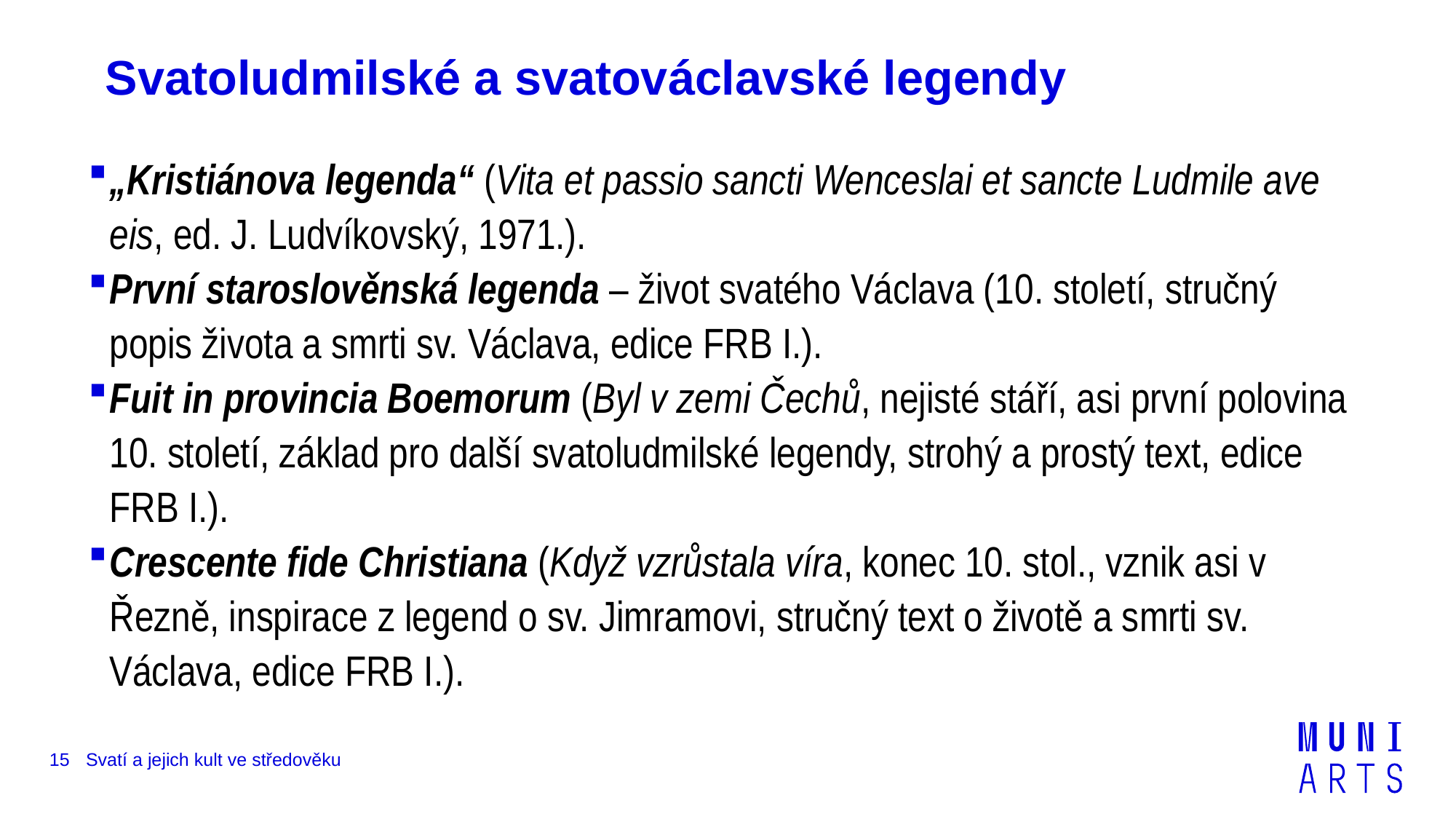

# Svatoludmilské a svatováclavské legendy
„Kristiánova legenda“ (Vita et passio sancti Wenceslai et sancte Ludmile ave eis, ed. J. Ludvíkovský, 1971.).
První staroslověnská legenda – život svatého Václava (10. století, stručný popis života a smrti sv. Václava, edice FRB I.).
Fuit in provincia Boemorum (Byl v zemi Čechů, nejisté stáří, asi první polovina 10. století, základ pro další svatoludmilské legendy, strohý a prostý text, edice FRB I.).
Crescente fide Christiana (Když vzrůstala víra, konec 10. stol., vznik asi v Řezně, inspirace z legend o sv. Jimramovi, stručný text o životě a smrti sv. Václava, edice FRB I.).

15
Svatí a jejich kult ve středověku